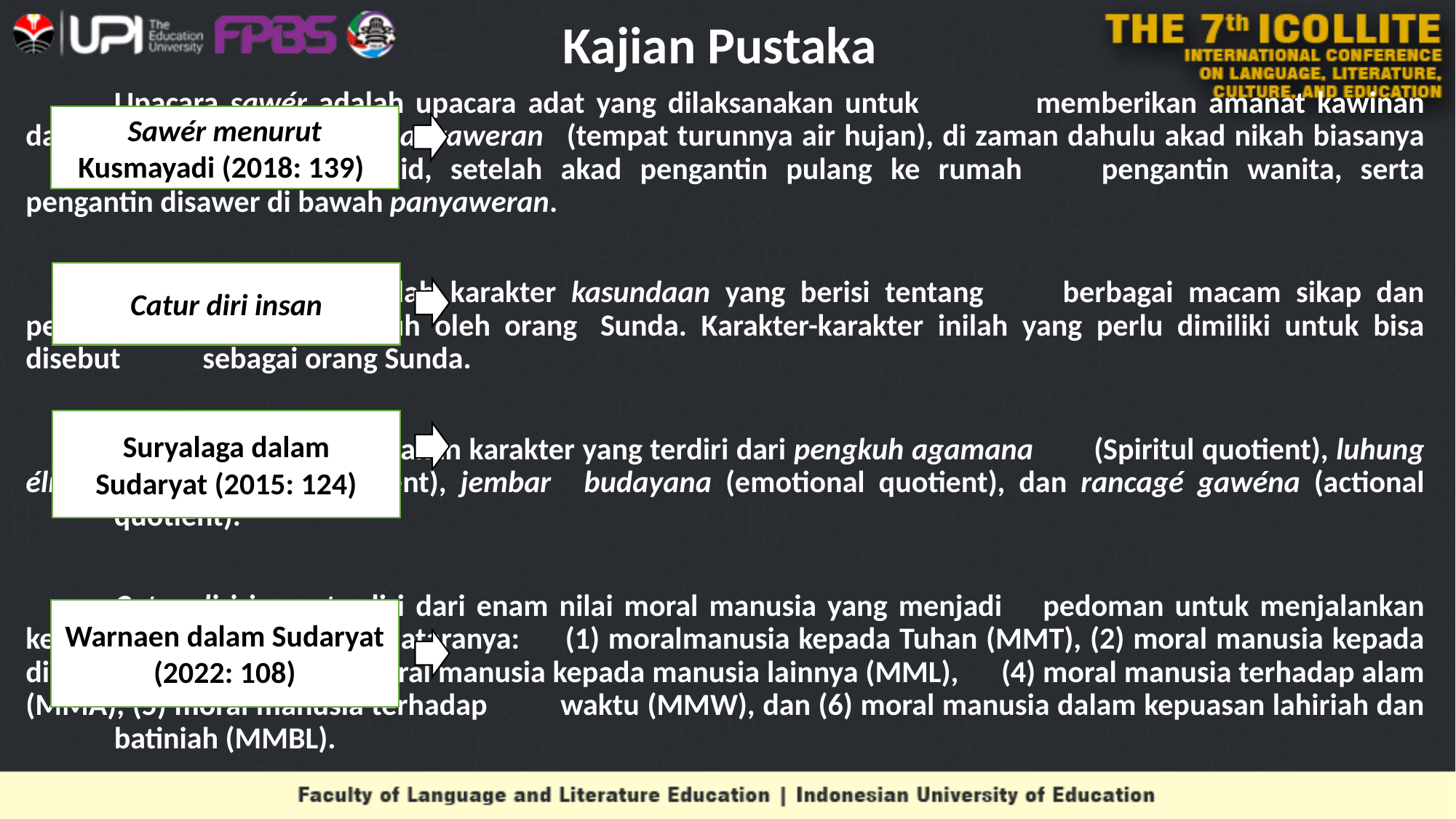

# Kajian Pustaka
				Upacara sawér adalah upacara adat yang dilaksanakan untuk 						memberikan amanat kawinan dan dilaksanakan di bawah panyaweran 					(tempat turunnya air hujan), di zaman dahulu akad nikah biasanya 					dilaksanakan di mesjid, setelah akad pengantin pulang ke rumah 					pengantin wanita, serta pengantin disawer di bawah panyaweran.

				merupakan suatu istilah karakter kasundaan yang berisi tentang 					berbagai macam sikap dan perilaku yang dipegang teguh oleh orang 					Sunda. Karakter-karakter inilah yang perlu dimiliki untuk bisa disebut 					sebagai orang Sunda.

				Catur diri insan merupakan karakter yang terdiri dari pengkuh agamana 					(Spiritul quotient), luhung élmmuna (Intelektual quotient), jembar 					budayana (emotional quotient), dan rancagé gawéna (actional 						quotient).

				Catur diri insan terdiri dari enam nilai moral manusia yang menjadi 					pedoman untuk menjalankan kehidupan orang Sunda di anataranya: 					(1) moralmanusia kepada Tuhan (MMT), (2) moral manusia kepada diri 					pribadi (MMP), (3) moral manusia kepada manusia lainnya (MML), 					(4) moral manusia terhadap alam (MMA), (5) moral manusia terhadap 					waktu (MMW), dan (6) moral manusia dalam kepuasan lahiriah dan 					batiniah (MMBL).
Sawér menurut Kusmayadi (2018: 139)

Catur diri insan

Suryalaga dalam Sudaryat (2015: 124)

Warnaen dalam Sudaryat (2022: 108)